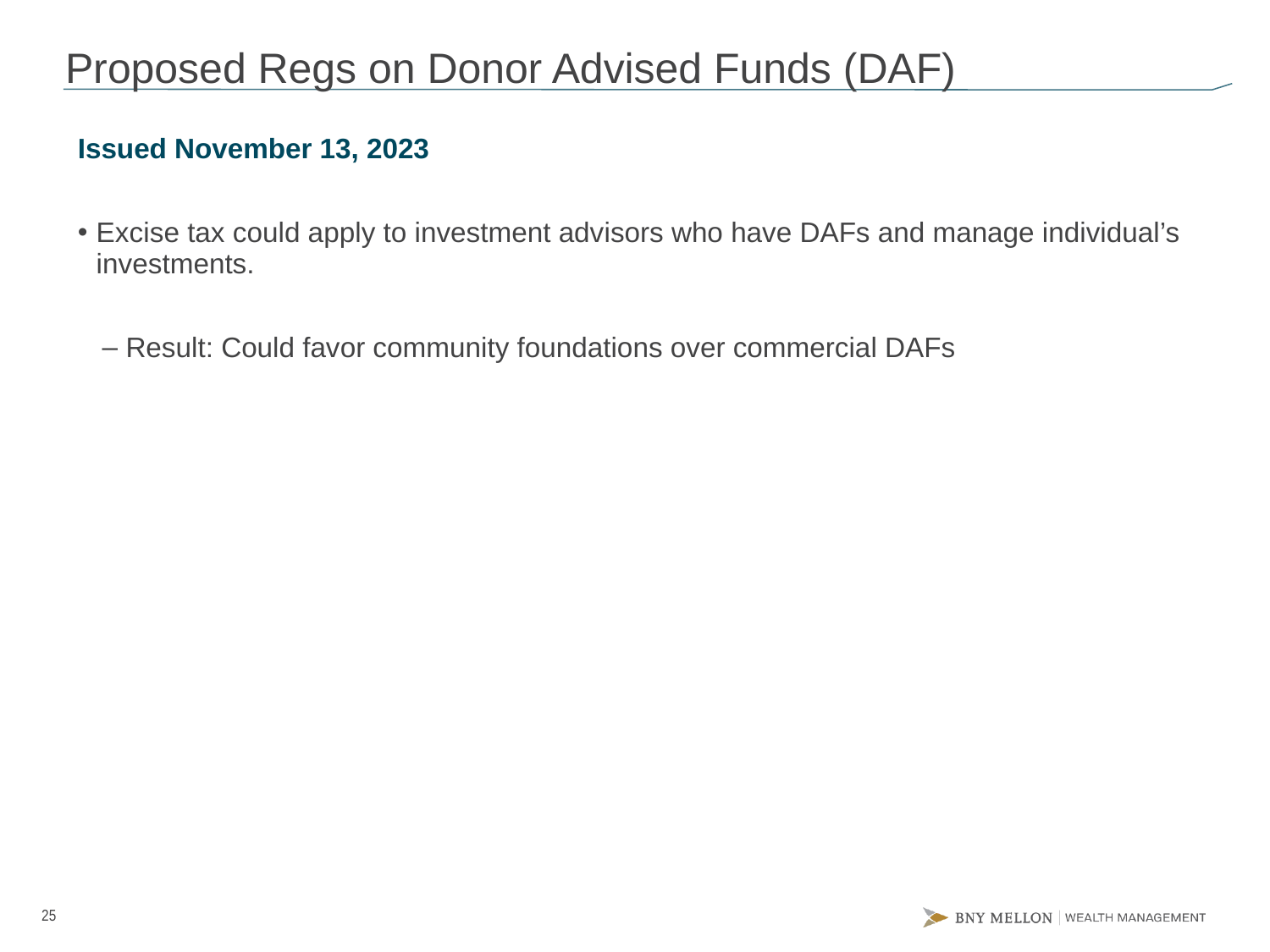

# Proposed Regs on Donor Advised Funds (DAF)
Issued November 13, 2023

Excise tax could apply to investment advisors who have DAFs and manage individual’s investments.

Result: Could favor community foundations over commercial DAFs